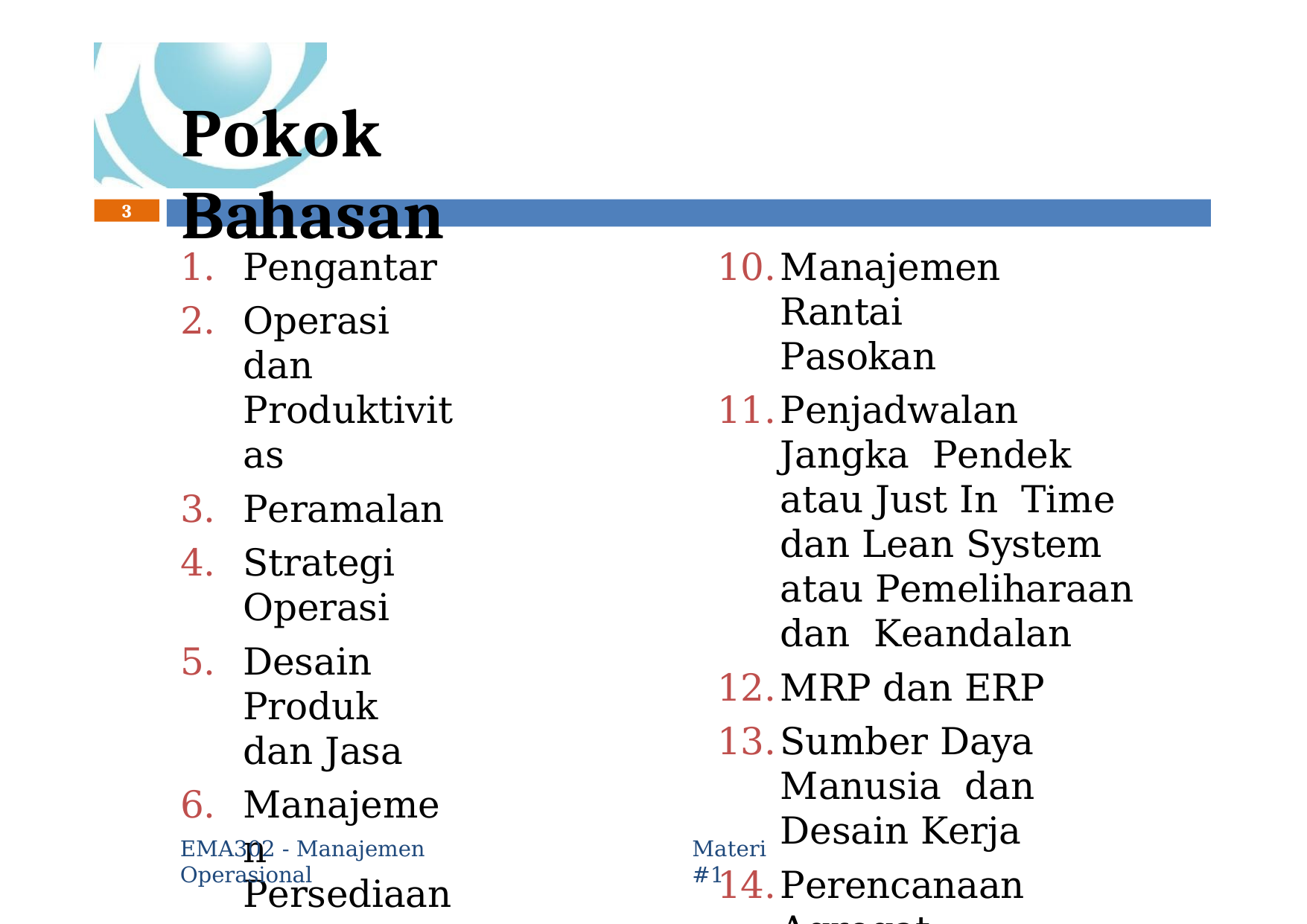

# Pokok Bahasan
3
Pengantar
Operasi dan  Produktivitas
Peramalan
Strategi Operasi
Desain Produk dan Jasa
Manajemen Persediaan
Mengelola Kualitas
Strategi Proses, Lokasi,  dan Tata Letak
Manajemen Proyek
Manajemen Rantai  Pasokan
Penjadwalan Jangka  Pendek atau Just In  Time dan Lean System  atau Pemeliharaan dan  Keandalan
MRP dan ERP
Sumber Daya Manusia  dan Desain Kerja
Perencanaan Agregat

EMA302 - Manajemen Operasional
Materi #1